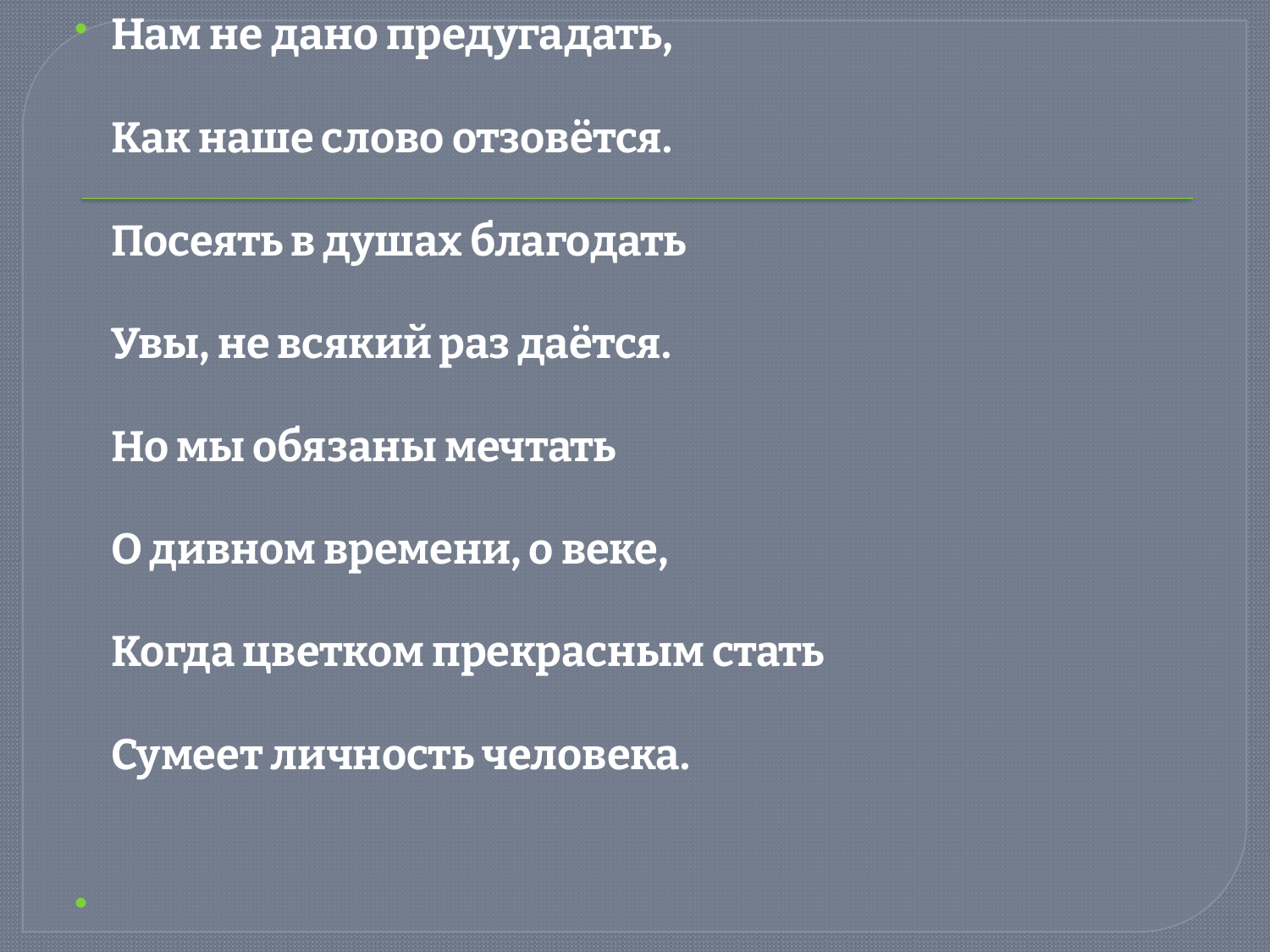

Нам не дано предугадать,
Как наше слово отзовётся.
Посеять в душах благодать
Увы, не всякий раз даётся.
Но мы обязаны мечтать
О дивном времени, о веке,
Когда цветком прекрасным стать
Сумеет личность человека.

#